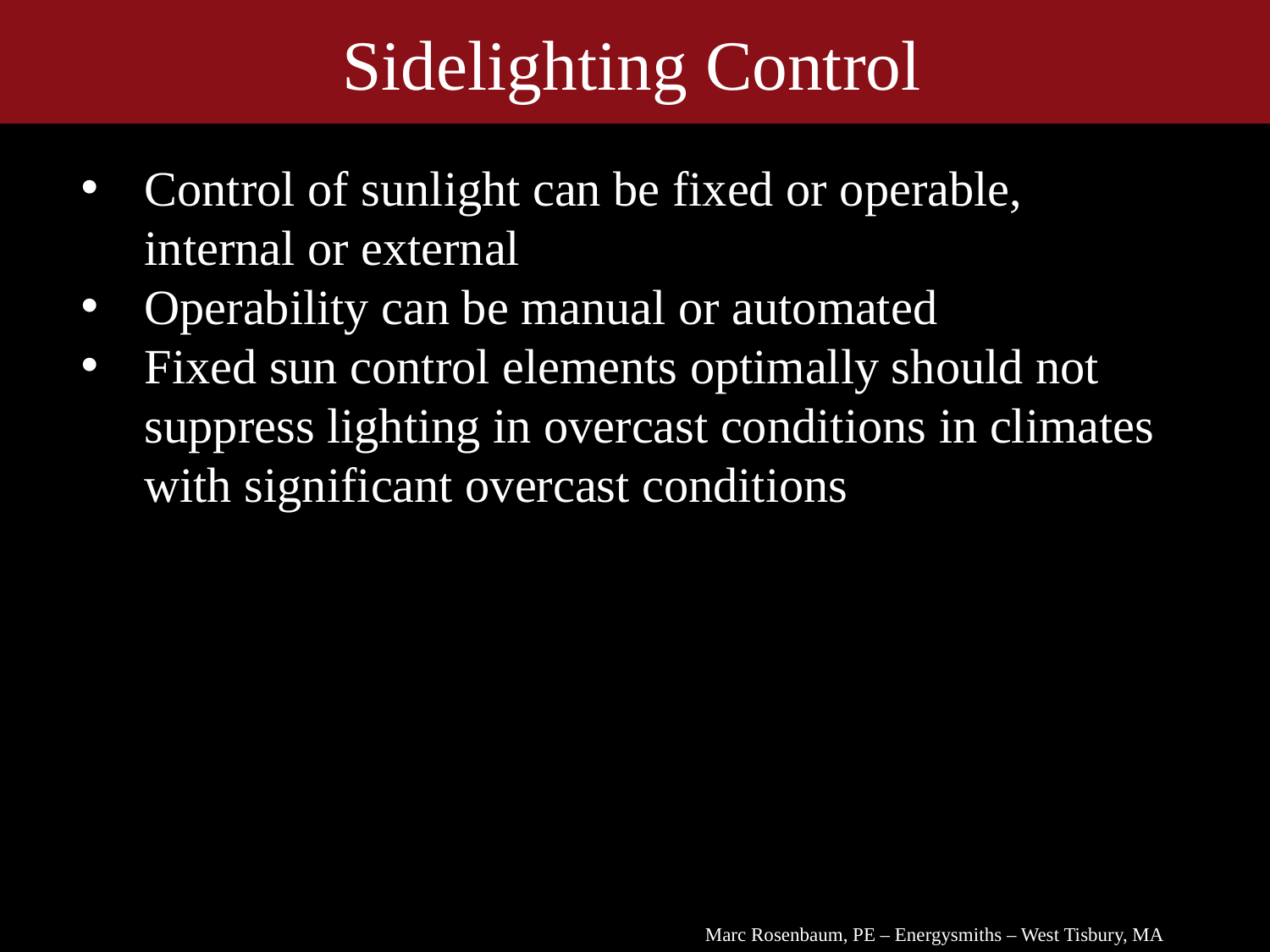

Sidelighting Control
Control of sunlight can be fixed or operable, internal or external
Operability can be manual or automated
Fixed sun control elements optimally should not suppress lighting in overcast conditions in climates with significant overcast conditions
Initial heating is 6.5 Million BTU
Marc Rosenbaum, PE – Energysmiths – West Tisbury, MA